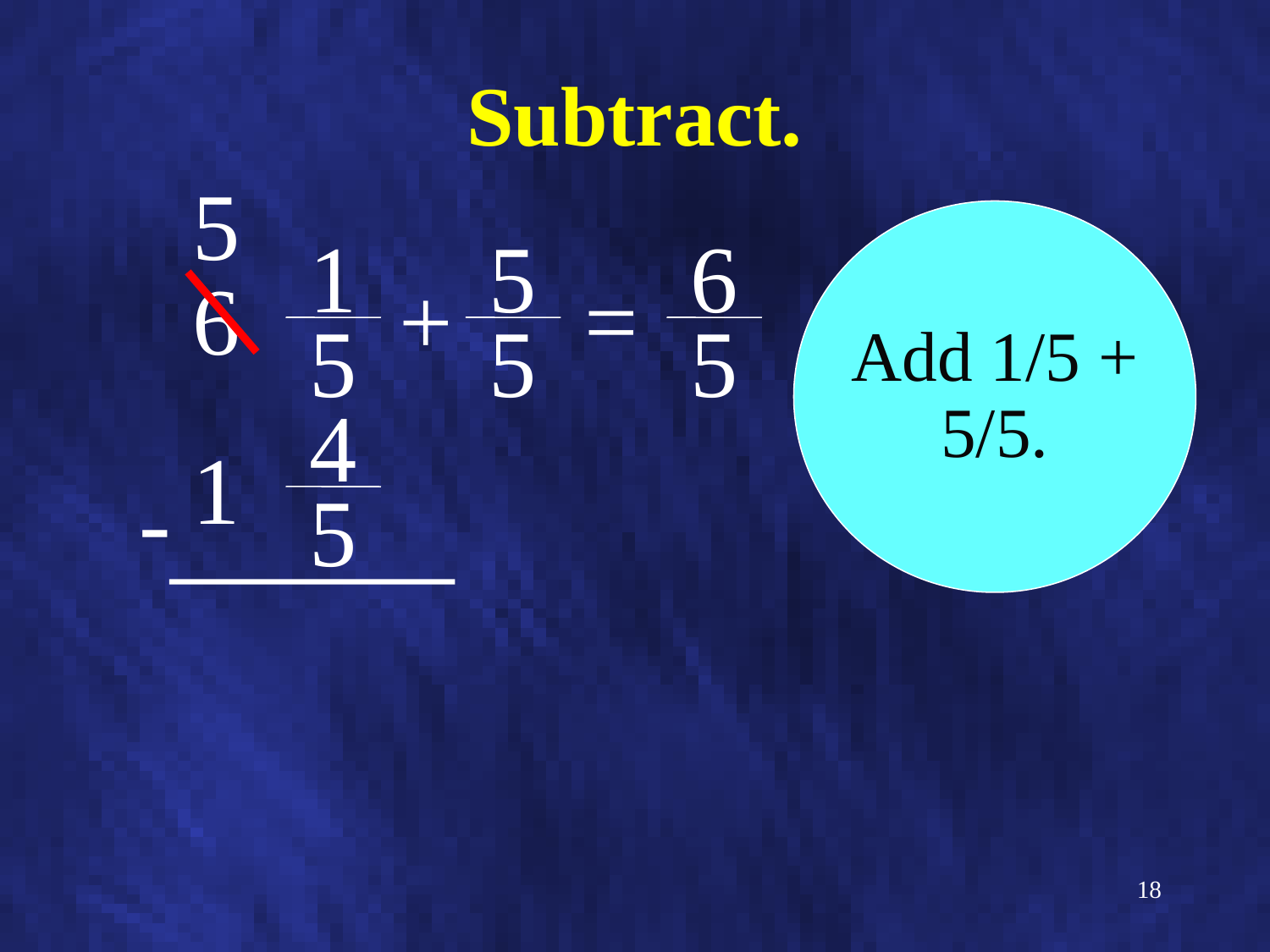

# Subtract.
5
Add 1/5 +
5/5.
1
5
6
6
+
=

5
5
5

4
1
-
5

18